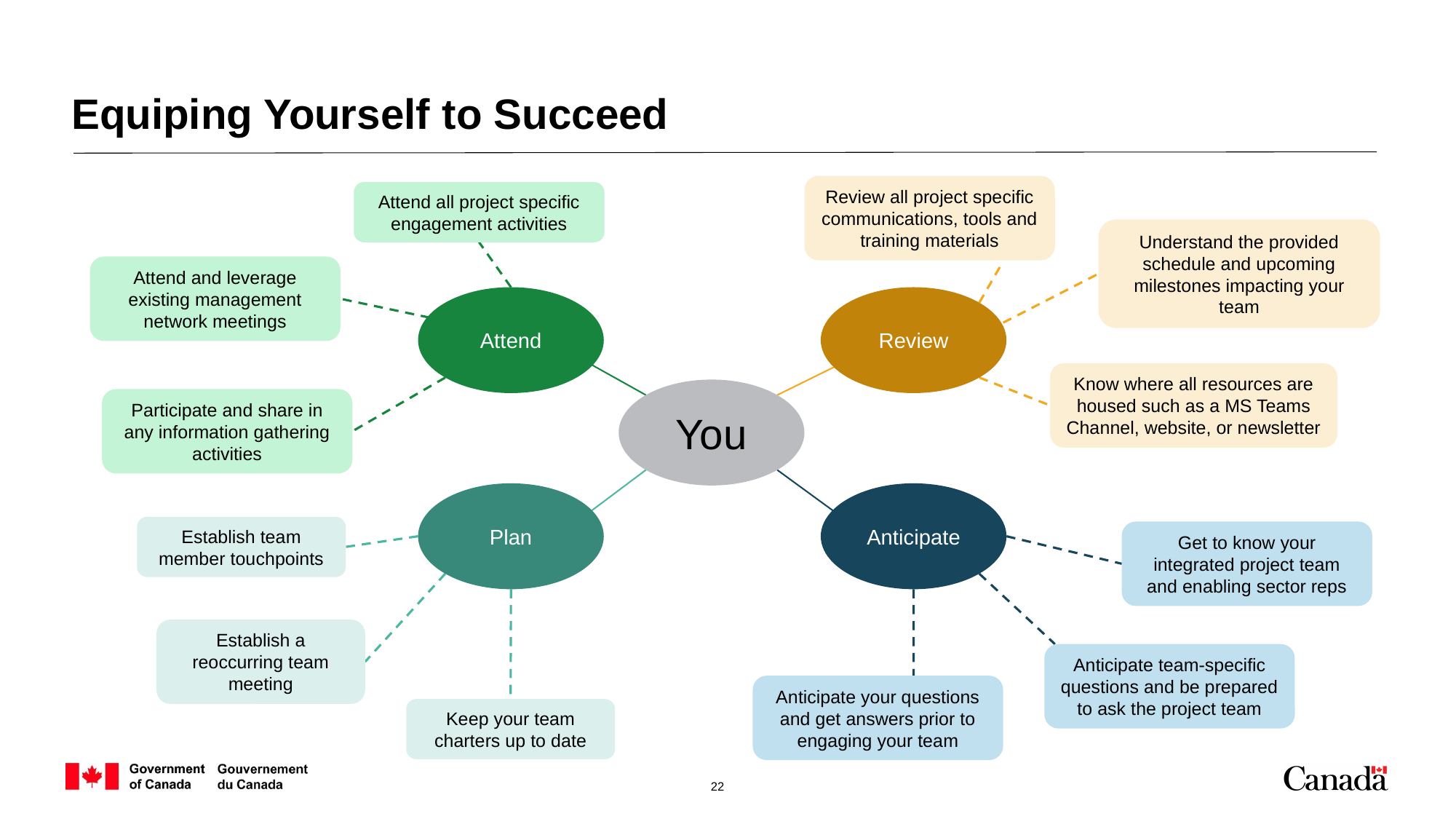

# Equiping Yourself to Succeed
Review all project specific communications, tools and training materials
Attend all project specific engagement activities
Understand the provided schedule and upcoming milestones impacting your team
Attend and leverage existing management network meetings
Attend
Review
Know where all resources are housed such as a MS Teams Channel, website, or newsletter
You
Participate and share in any information gathering activities
Plan
Anticipate
Establish team member touchpoints
Get to know your integrated project team and enabling sector reps
Establish a reoccurring team meeting
Anticipate team-specific questions and be prepared to ask the project team
Anticipate your questions and get answers prior to engaging your team
Keep your team charters up to date